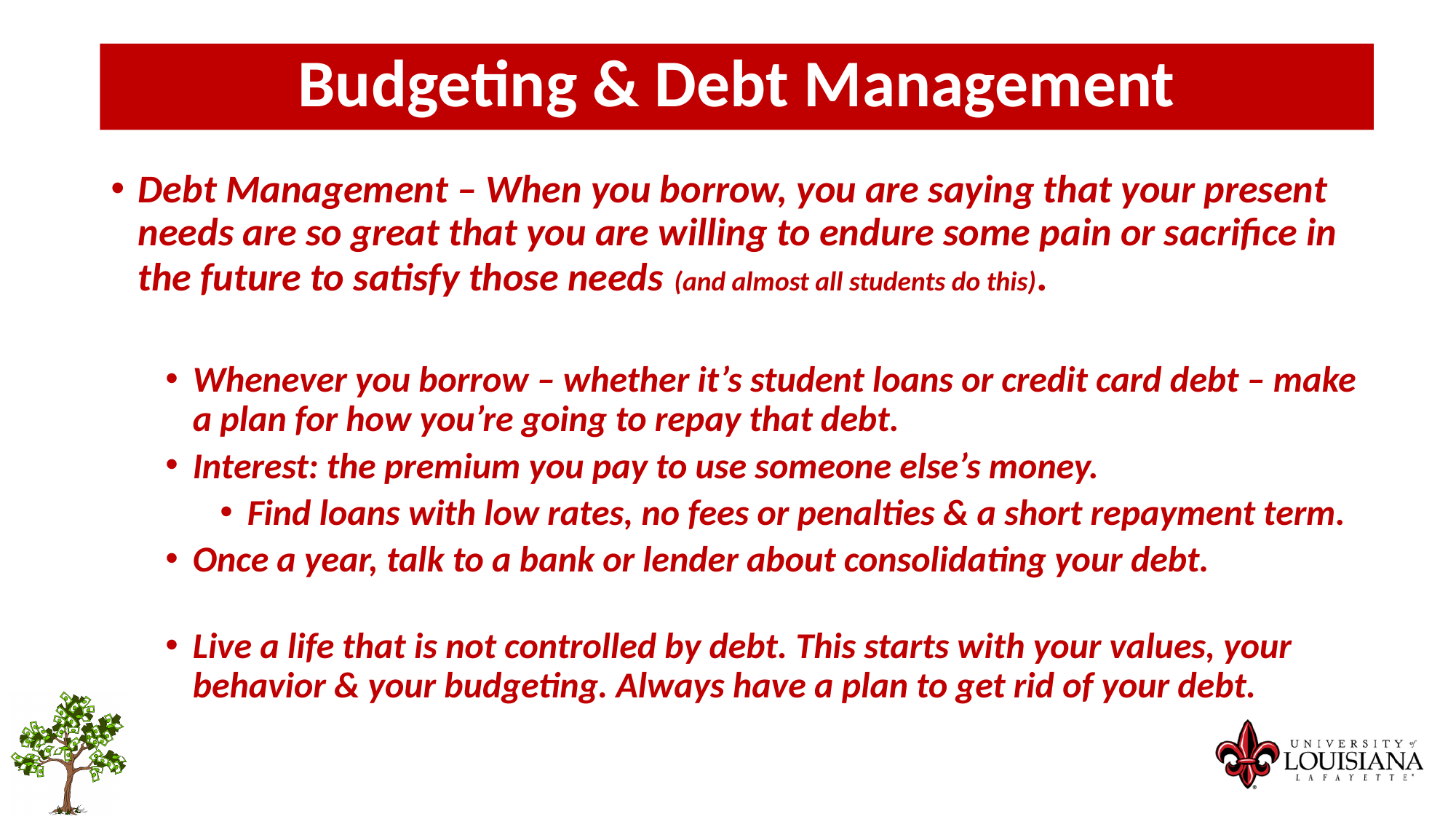

Budgeting & Debt Management
Debt Management – When you borrow, you are saying that your present needs are so great that you are willing to endure some pain or sacrifice in the future to satisfy those needs (and almost all students do this).

Whenever you borrow – whether it’s student loans or credit card debt – make a plan for how you’re going to repay that debt.
Interest: the premium you pay to use someone else’s money.
Find loans with low rates, no fees or penalties & a short repayment term.
Once a year, talk to a bank or lender about consolidating your debt.
Live a life that is not controlled by debt. This starts with your values, your behavior & your budgeting. Always have a plan to get rid of your debt.